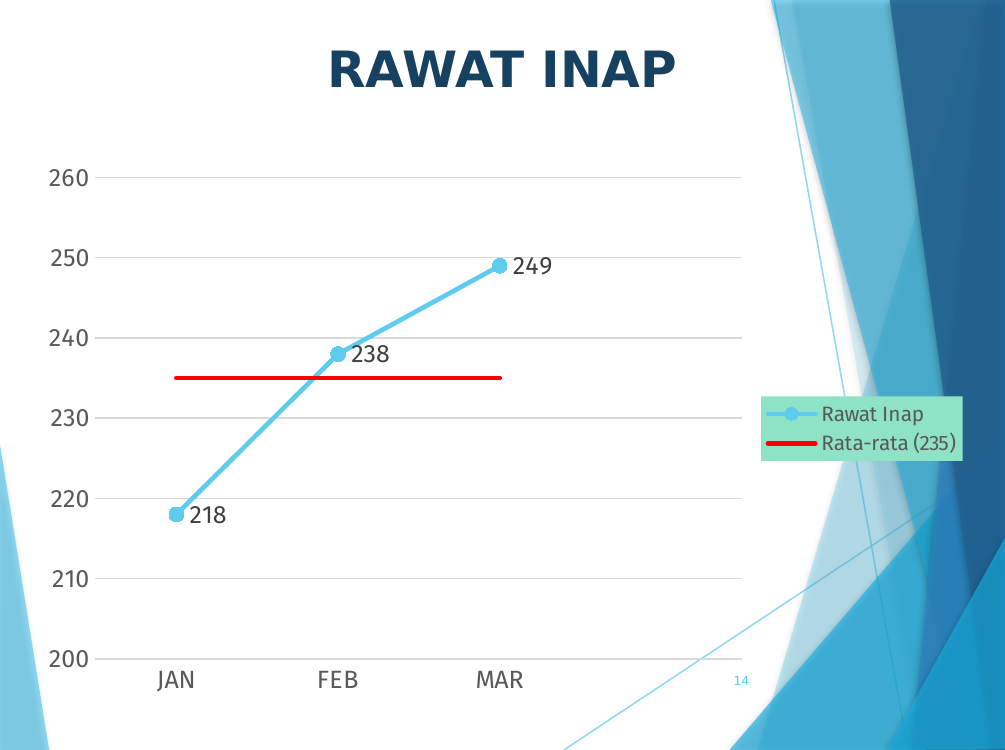

# RAWAT INAP

### Chart

| Category | Rawat Inap  | Rata-rata (235) |
|---|---|---|
| JAN | 218.0 | 235.0 |
| FEB | 238.0 | 235.0 |
| MAR | 249.0 | 235.0 |
14